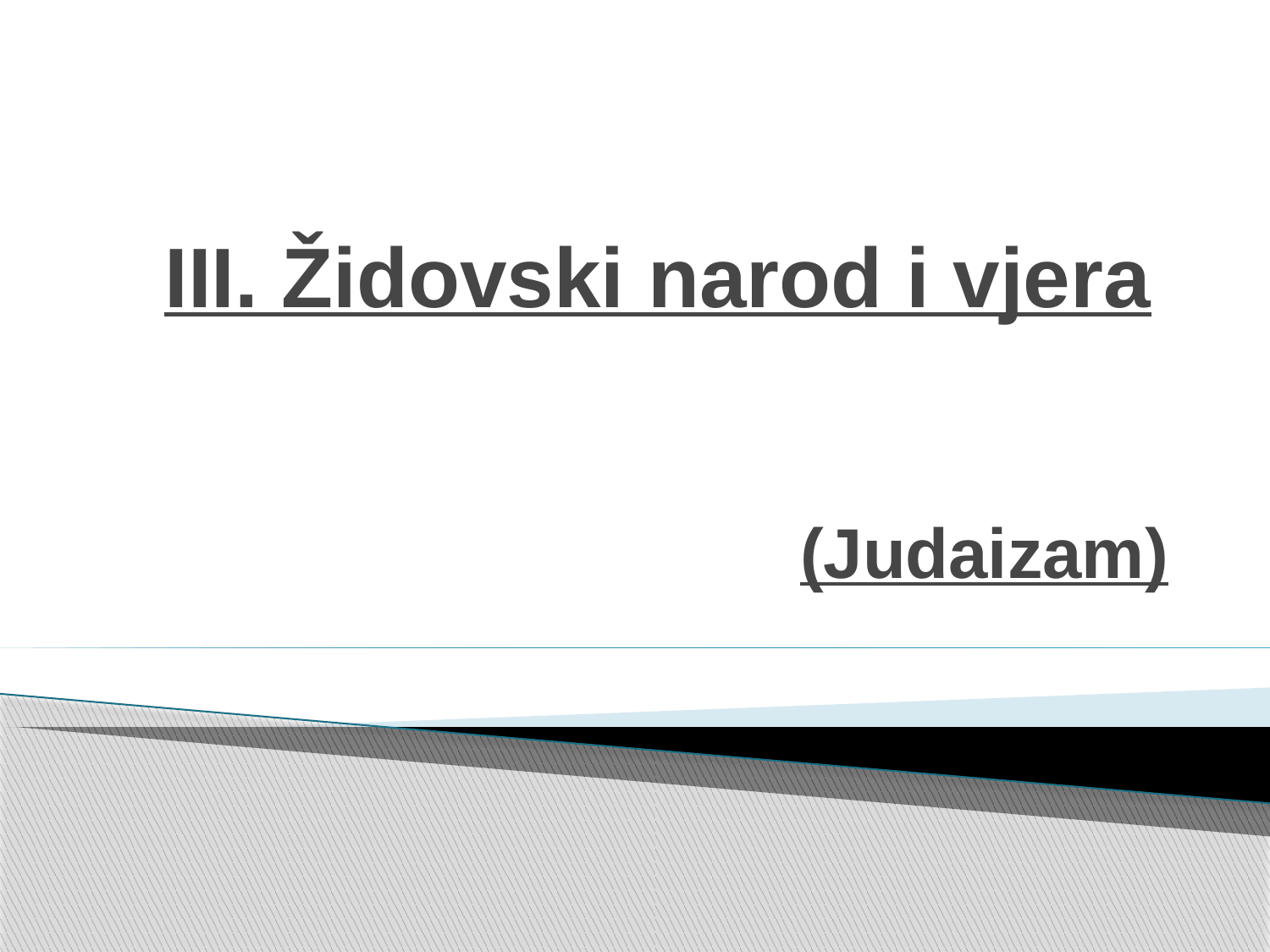

# III. Židovski narod i vjera
(Judaizam)